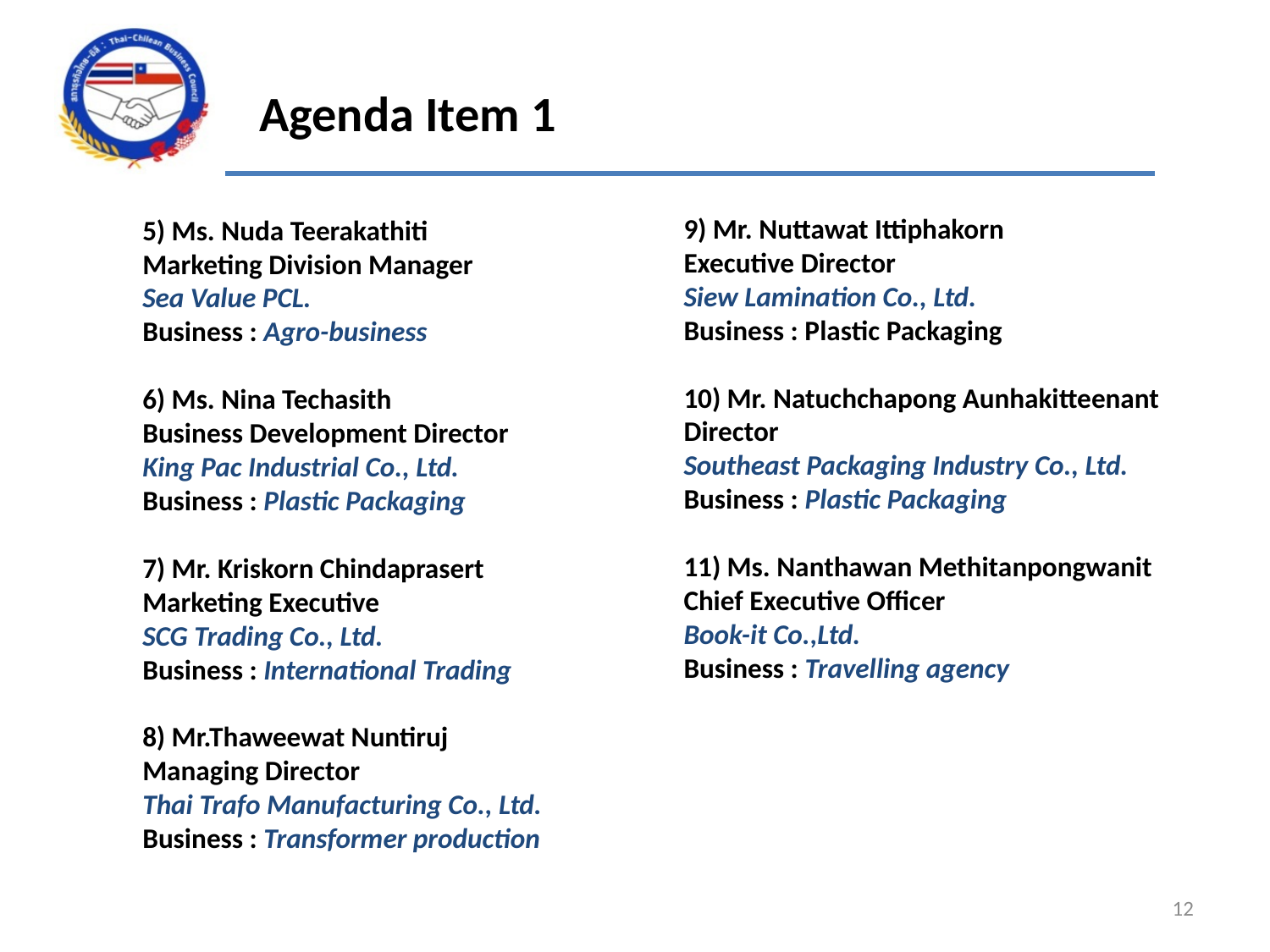

Agenda Item 1
9) Mr. Nuttawat Ittiphakorn
Executive Director
Siew Lamination Co., Ltd.
Business : Plastic Packaging

10) Mr. Natuchchapong Aunhakitteenant
Director
Southeast Packaging Industry Co., Ltd.
Business : Plastic Packaging

11) Ms. Nanthawan Methitanpongwanit
Chief Executive Officer
Book-it Co.,Ltd.
Business : Travelling agency

5) Ms. Nuda Teerakathiti
Marketing Division Manager
Sea Value PCL.
Business : Agro-business

6) Ms. Nina Techasith
Business Development Director
King Pac Industrial Co., Ltd.
Business : Plastic Packaging

7) Mr. Kriskorn Chindaprasert
Marketing Executive
SCG Trading Co., Ltd.
Business : International Trading

8) Mr.Thaweewat Nuntiruj
Managing Director
Thai Trafo Manufacturing Co., Ltd.
Business : Transformer production

12